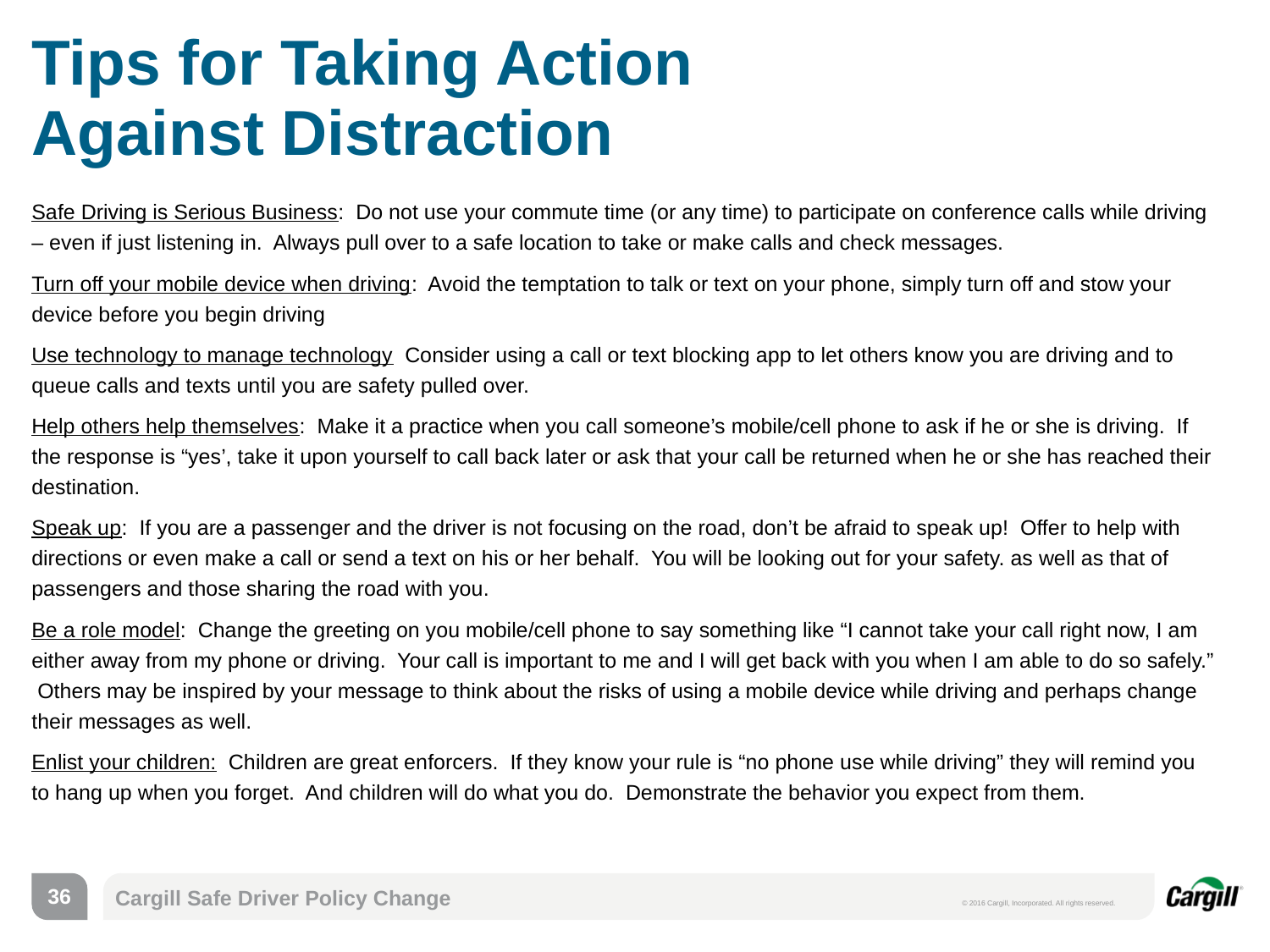

# Tips for Taking Action Against Distraction
Safe Driving is Serious Business:  Do not use your commute time (or any time) to participate on conference calls while driving – even if just listening in.  Always pull over to a safe location to take or make calls and check messages.
Turn off your mobile device when driving:  Avoid the temptation to talk or text on your phone, simply turn off and stow your device before you begin driving
Use technology to manage technology  Consider using a call or text blocking app to let others know you are driving and to queue calls and texts until you are safety pulled over.
Help others help themselves:  Make it a practice when you call someone’s mobile/cell phone to ask if he or she is driving.  If the response is “yes’, take it upon yourself to call back later or ask that your call be returned when he or she has reached their destination.
Speak up:  If you are a passenger and the driver is not focusing on the road, don’t be afraid to speak up!  Offer to help with directions or even make a call or send a text on his or her behalf.  You will be looking out for your safety. as well as that of passengers and those sharing the road with you.
Be a role model:  Change the greeting on you mobile/cell phone to say something like “I cannot take your call right now, I am either away from my phone or driving.  Your call is important to me and I will get back with you when I am able to do so safely.”  Others may be inspired by your message to think about the risks of using a mobile device while driving and perhaps change their messages as well.
Enlist your children:  Children are great enforcers.  If they know your rule is “no phone use while driving” they will remind you to hang up when you forget.  And children will do what you do.  Demonstrate the behavior you expect from them.
36